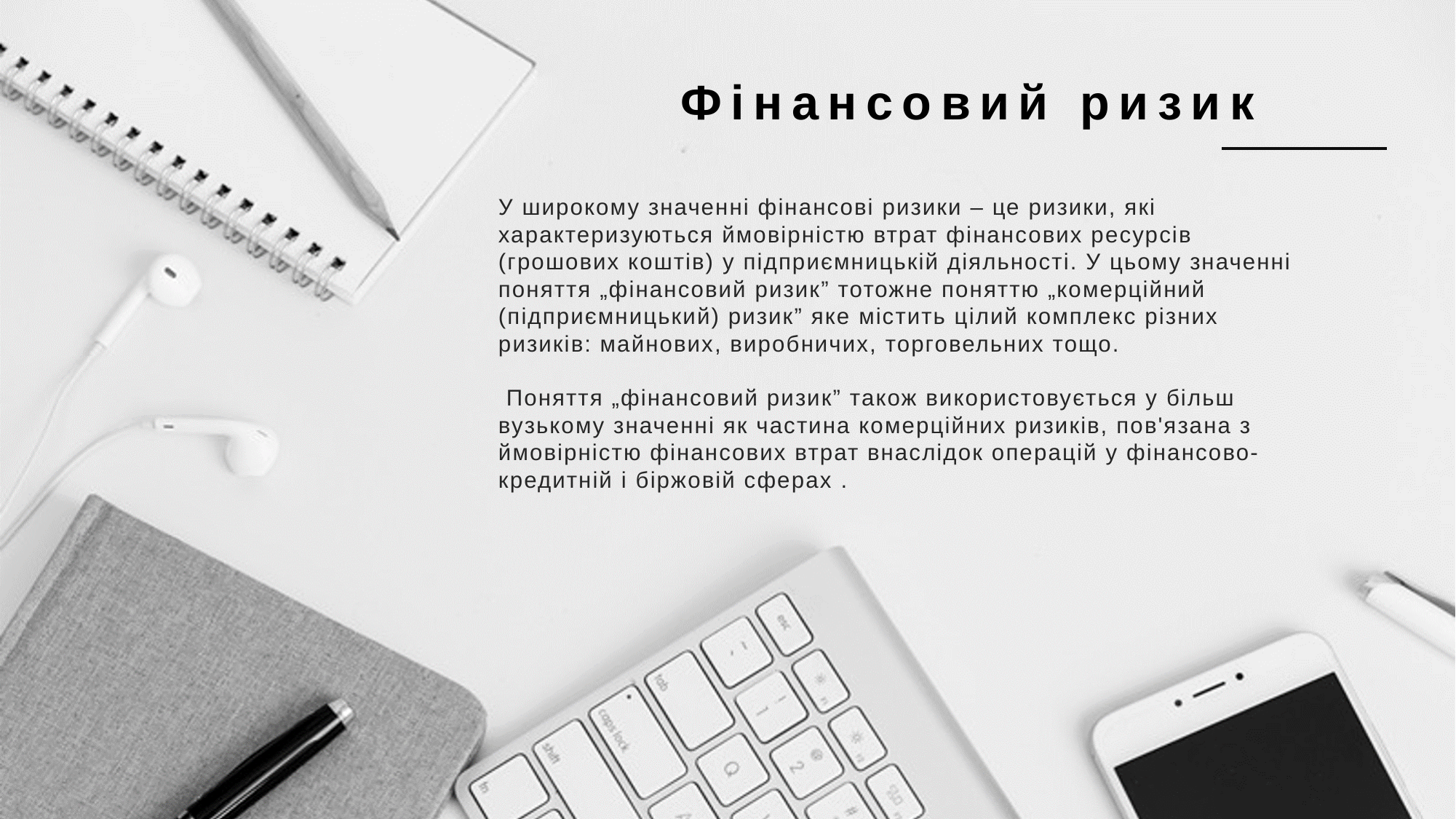

# Фінансовий ризик
У широкому значенні фінансові ризики – це ризики, які характеризуються ймовірністю втрат фінансових ресурсів (грошових коштів) у підприємницькій діяльності. У цьому значенні поняття „фінансовий ризик” тотожне поняттю „комерційний (підприємницький) ризик” яке містить цілий комплекс різних ризиків: майнових, виробничих, торговельних тощо.

 Поняття „фінансовий ризик” також використовується у більш вузькому значенні як частина комерційних ризиків, пов'язана з ймовірністю фінансових втрат внаслідок операцій у фінансово-кредитній і біржовій сферах .